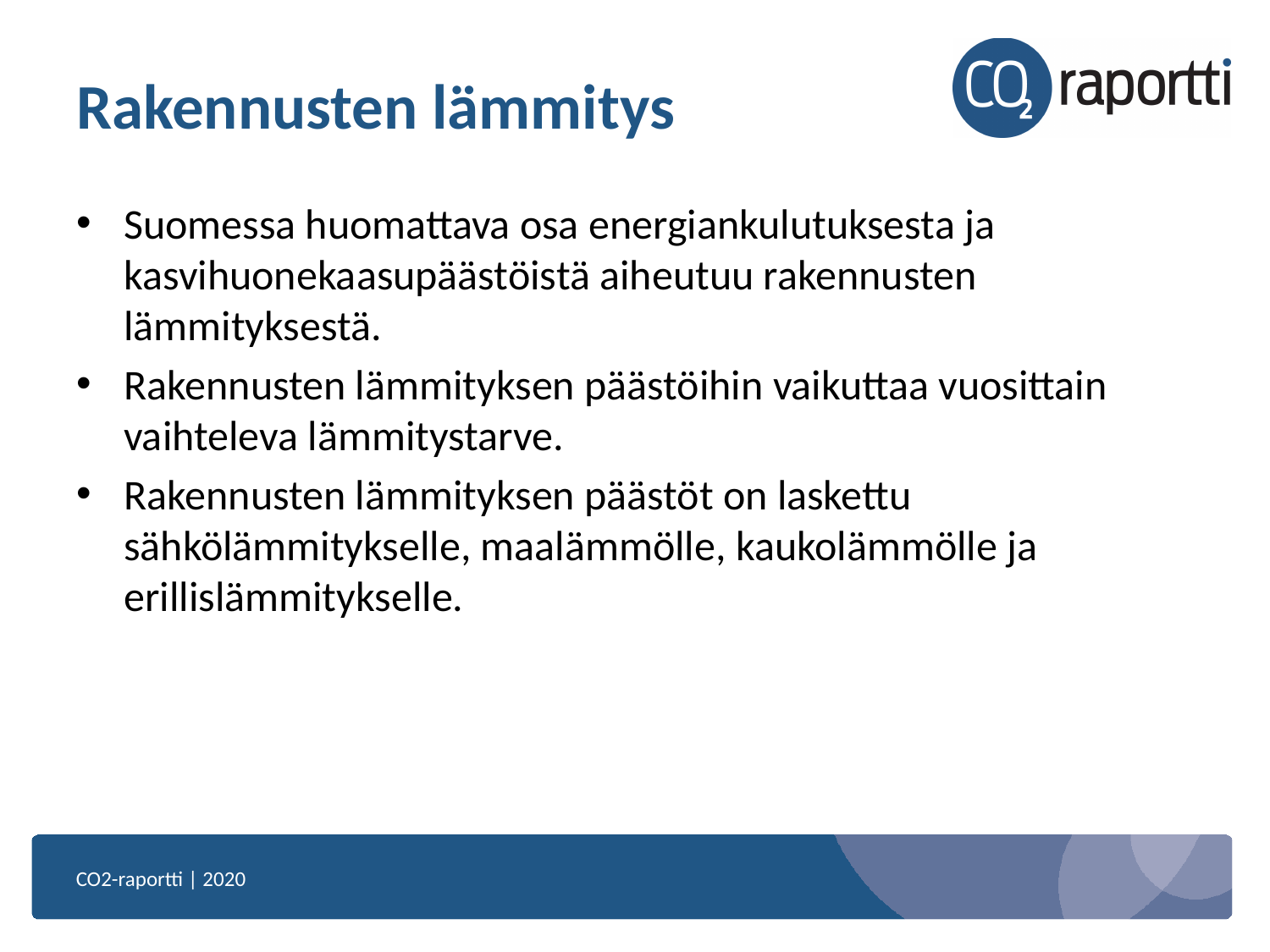

# Rakennusten lämmitys
Suomessa huomattava osa energiankulutuksesta ja kasvihuonekaasupäästöistä aiheutuu rakennusten lämmityksestä.
Rakennusten lämmityksen päästöihin vaikuttaa vuosittain vaihteleva lämmitystarve.
Rakennusten lämmityksen päästöt on laskettu sähkölämmitykselle, maalämmölle, kaukolämmölle ja erillislämmitykselle.